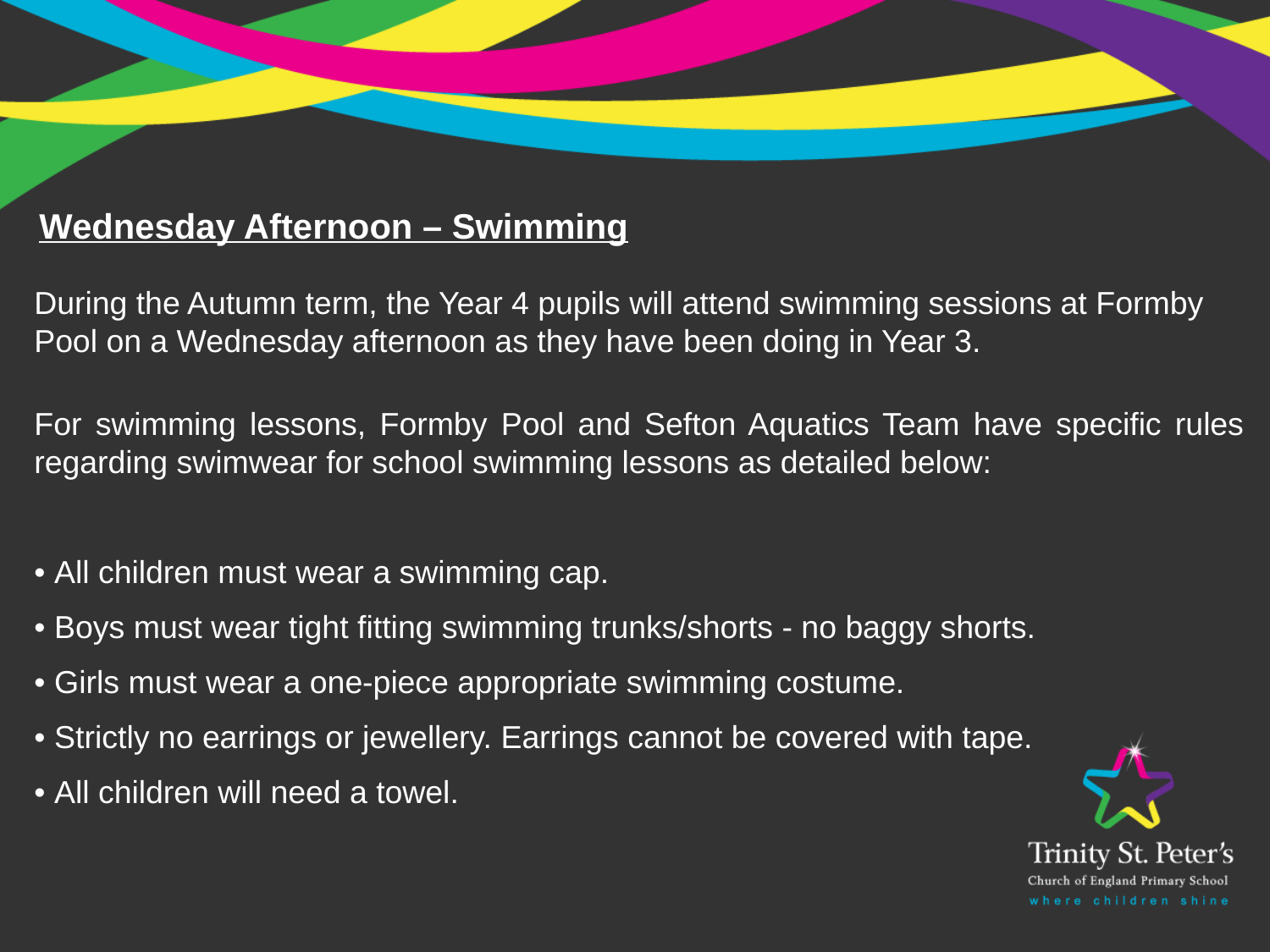

Wednesday Afternoon – Swimming
During the Autumn term, the Year 4 pupils will attend swimming sessions at Formby Pool on a Wednesday afternoon as they have been doing in Year 3.

For swimming lessons, Formby Pool and Sefton Aquatics Team have specific rules regarding swimwear for school swimming lessons as detailed below:

• All children must wear a swimming cap.
• Boys must wear tight fitting swimming trunks/shorts - no baggy shorts.
• Girls must wear a one-piece appropriate swimming costume.
• Strictly no earrings or jewellery. Earrings cannot be covered with tape.
• All children will need a towel.